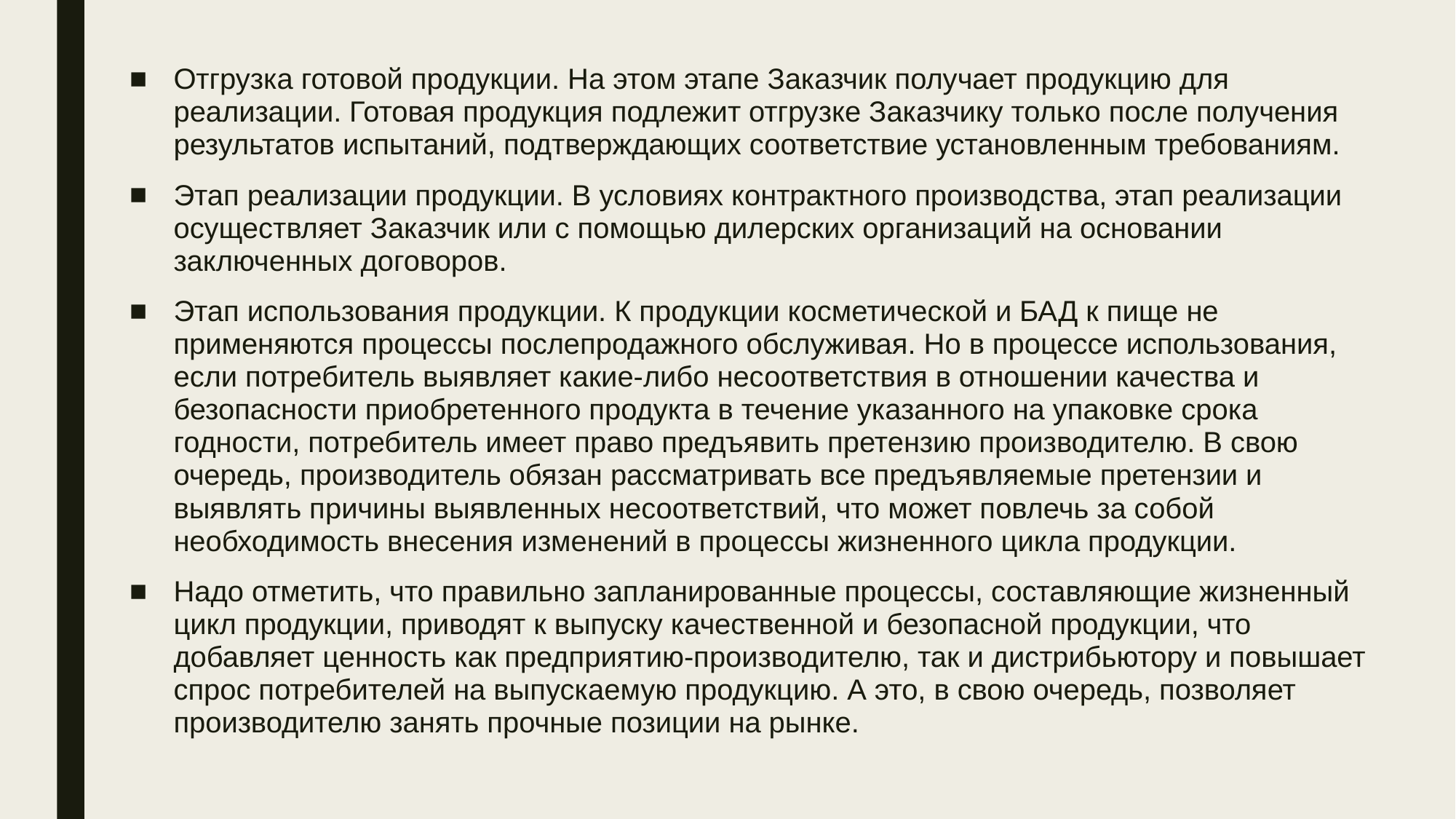

Отгрузка готовой продукции. На этом этапе Заказчик получает продукцию для реализации. Готовая продукция подлежит отгрузке Заказчику только после получения результатов испытаний, подтверждающих соответствие установленным требованиям.
Этап реализации продукции. В условиях контрактного производства, этап реализации осуществляет Заказчик или с помощью дилерских организаций на основании заключенных договоров.
Этап использования продукции. К продукции косметической и БАД к пище не применяются процессы послепродажного обслуживая. Но в процессе использования, если потребитель выявляет какие-либо несоответствия в отношении качества и безопасности приобретенного продукта в течение указанного на упаковке срока годности, потребитель имеет право предъявить претензию производителю. В свою очередь, производитель обязан рассматривать все предъявляемые претензии и выявлять причины выявленных несоответствий, что может повлечь за собой необходимость внесения изменений в процессы жизненного цикла продукции.
Надо отметить, что правильно запланированные процессы, составляющие жизненный цикл продукции, приводят к выпуску качественной и безопасной продукции, что добавляет ценность как предприятию-производителю, так и дистрибьютору и повышает спрос потребителей на выпускаемую продукцию. А это, в свою очередь, позволяет производителю занять прочные позиции на рынке.